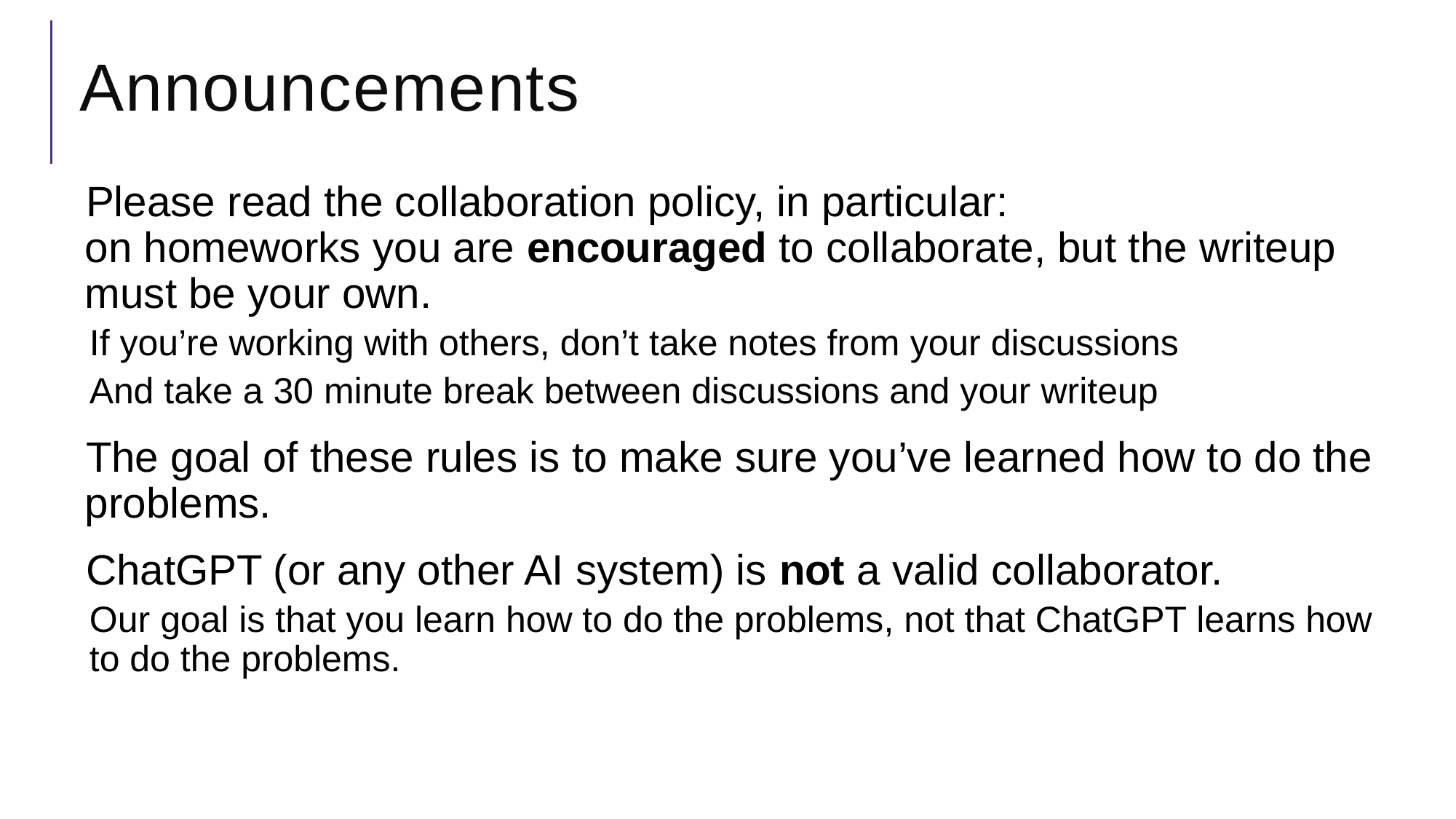

# Announcements
Please read the collaboration policy, in particular:
on homeworks you are encouraged to collaborate, but the writeup must be your own.
If you’re working with others, don’t take notes from your discussions
And take a 30 minute break between discussions and your writeup
The goal of these rules is to make sure you’ve learned how to do the problems.
ChatGPT (or any other AI system) is not a valid collaborator.
Our goal is that you learn how to do the problems, not that ChatGPT learns how to do the problems.